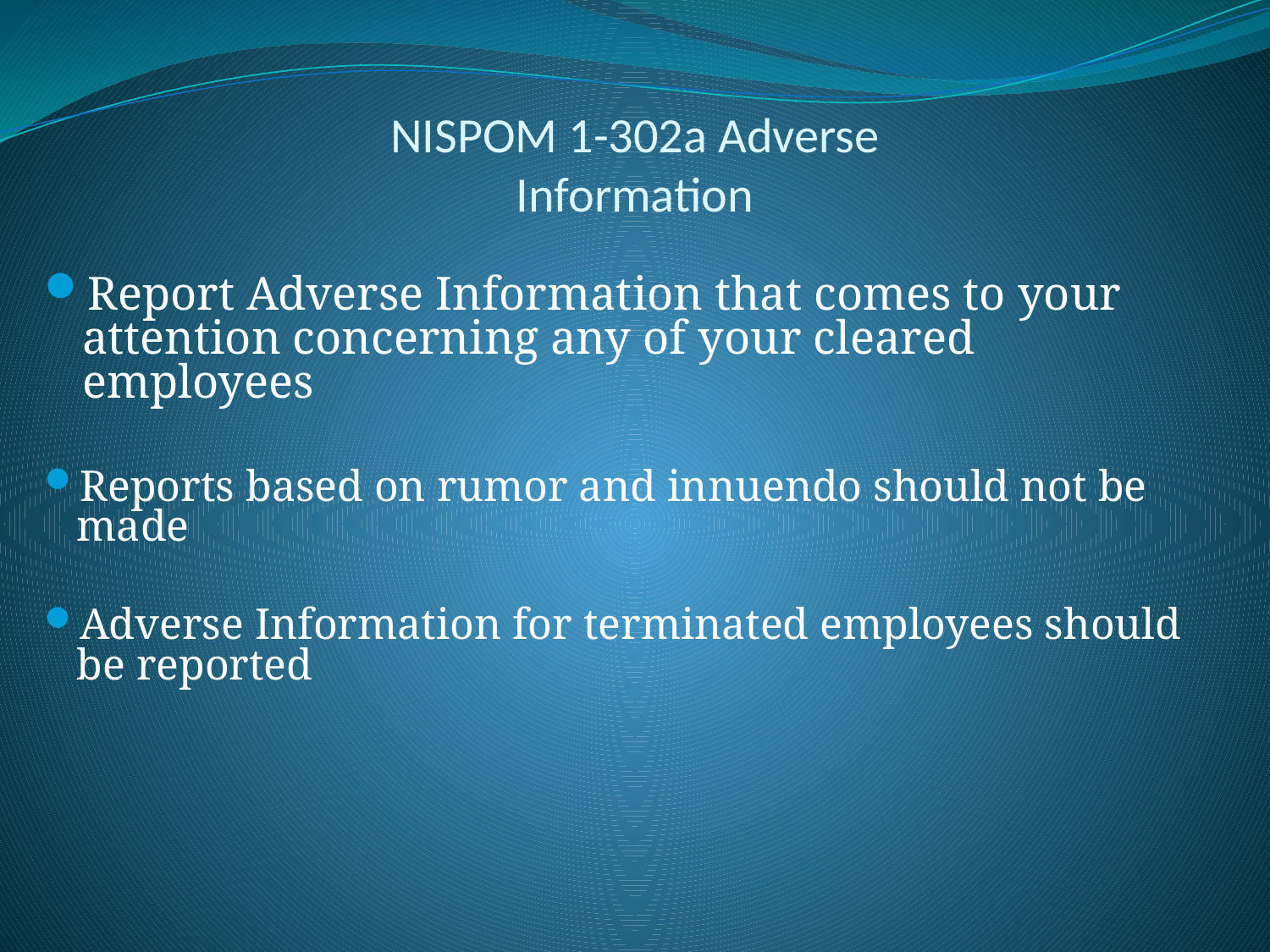

# NISPOM 1-302a Adverse Information
Report Adverse Information that comes to your attention concerning any of your cleared employees

Reports based on rumor and innuendo should not be made

Adverse Information for terminated employees should be reported